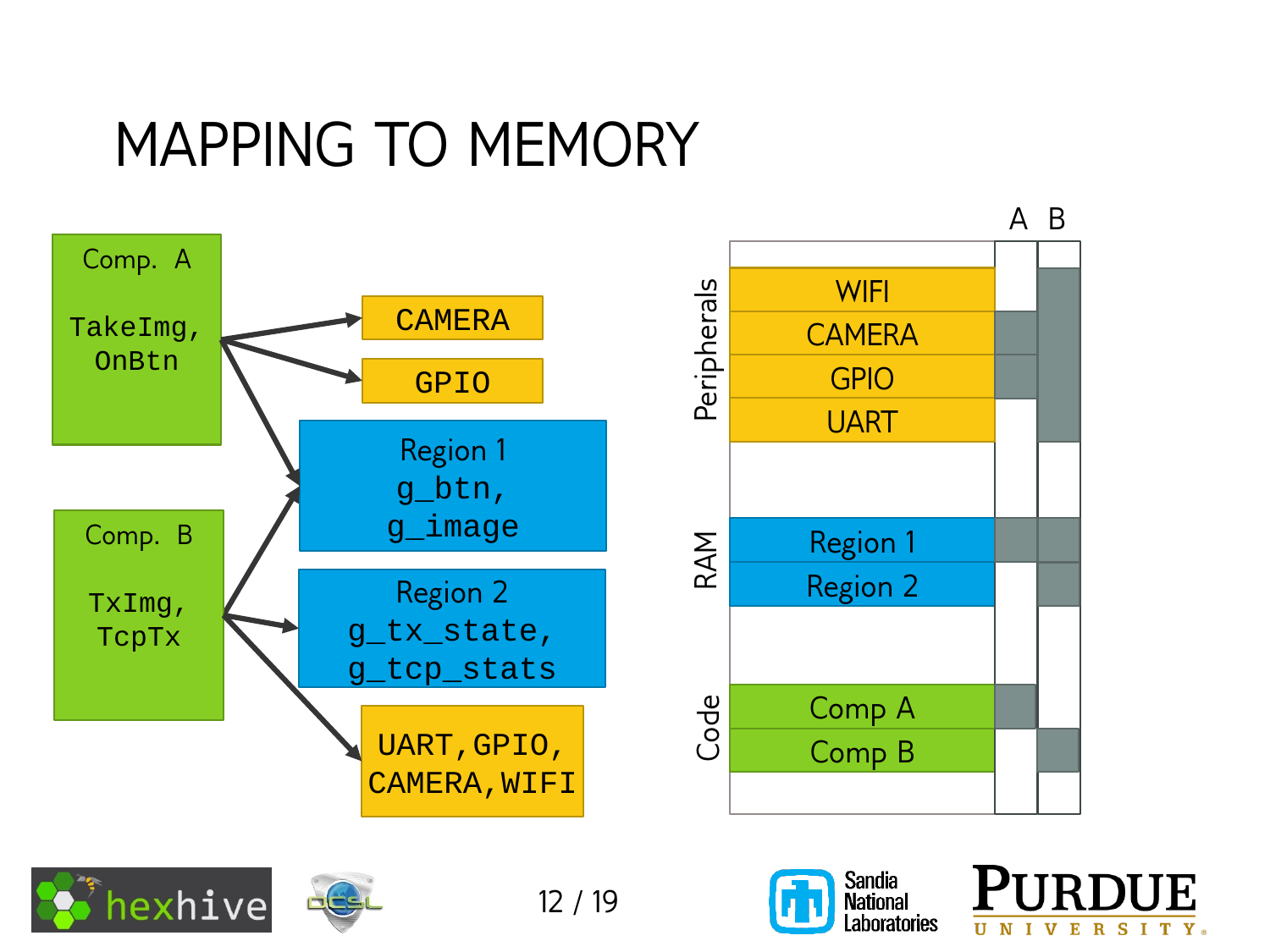

# Mapping to Memory
A
B
Comp.  A

TakeImg,
OnBtn

WIFI

CAMERA

Peripherals
GPIO

UART

Region 1
RAM
Region 2

Comp A

Code
Comp B

CAMERA
GPIO
Region 1
g_btn,
g_image
Comp.  B

TxImg,
TcpTx
Region 2
g_tx_state,
g_tcp_stats
UART,GPIO,
CAMERA,WIFI